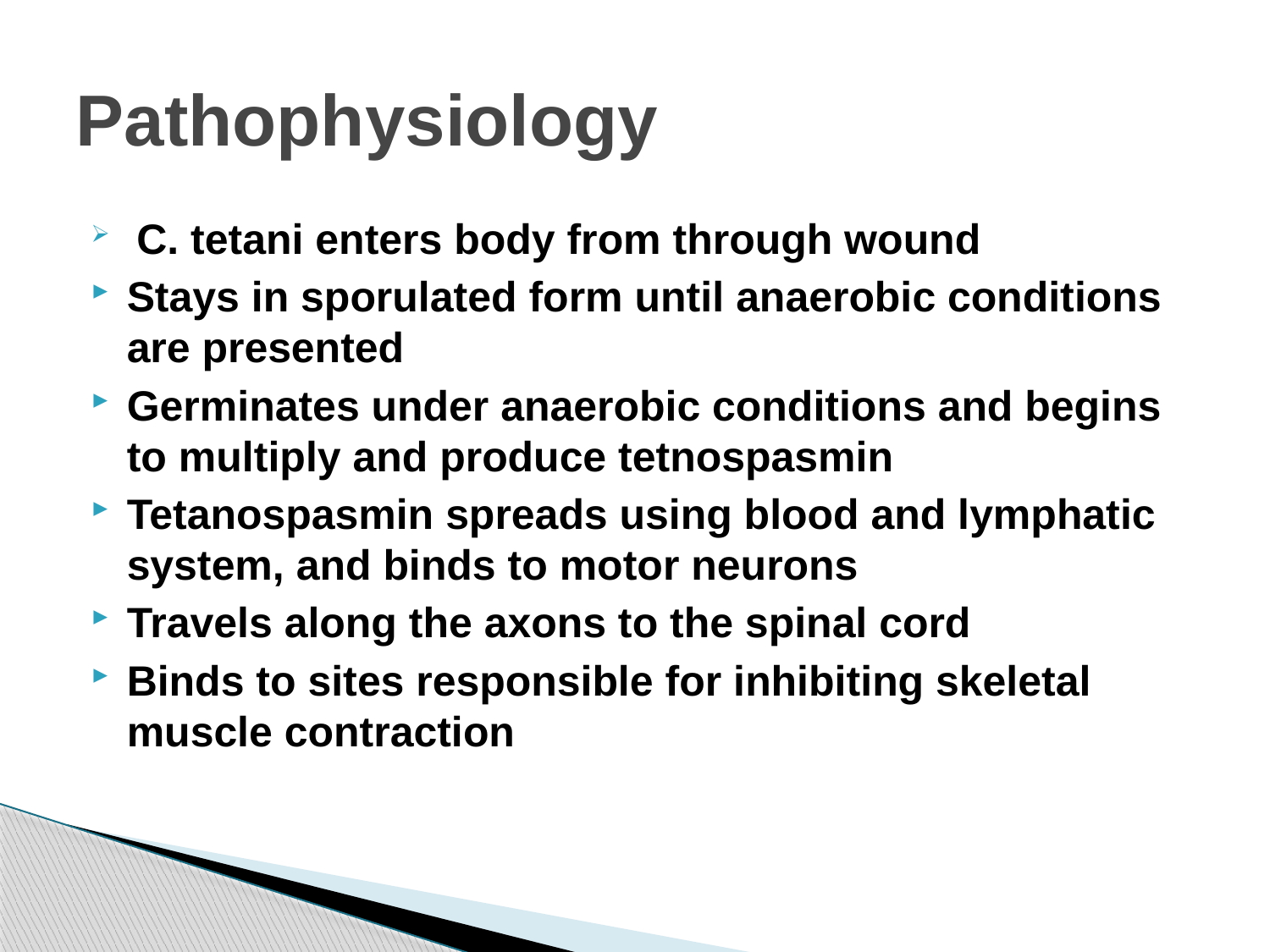

# Pathophysiology
 C. tetani enters body from through wound
Stays in sporulated form until anaerobic conditions are presented
Germinates under anaerobic conditions and begins to multiply and produce tetnospasmin
Tetanospasmin spreads using blood and lymphatic system, and binds to motor neurons
Travels along the axons to the spinal cord
Binds to sites responsible for inhibiting skeletal muscle contraction